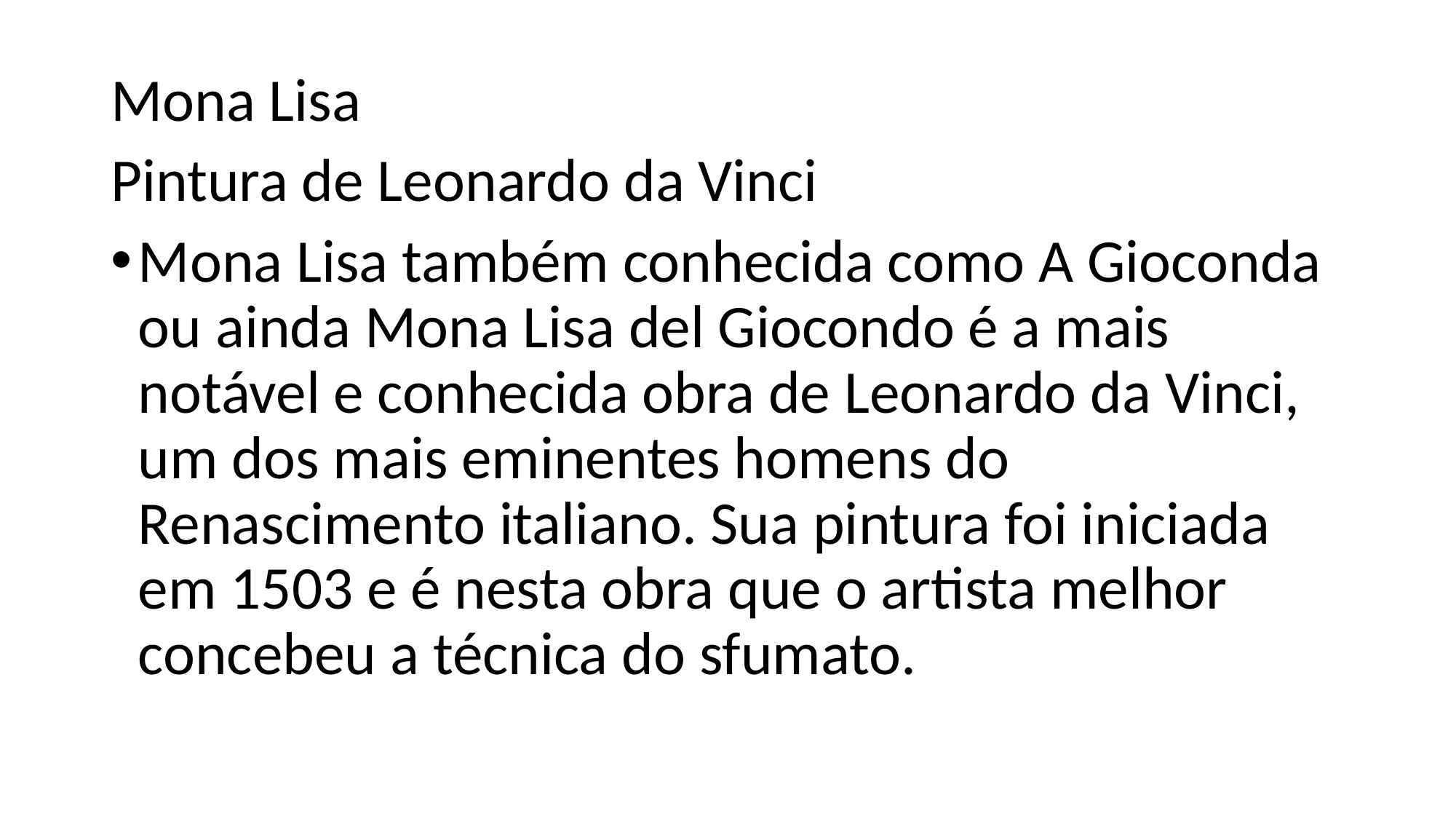

Mona Lisa
Pintura de Leonardo da Vinci
Mona Lisa também conhecida como A Gioconda ou ainda Mona Lisa del Giocondo é a mais notável e conhecida obra de Leonardo da Vinci, um dos mais eminentes homens do Renascimento italiano. Sua pintura foi iniciada em 1503 e é nesta obra que o artista melhor concebeu a técnica do sfumato.